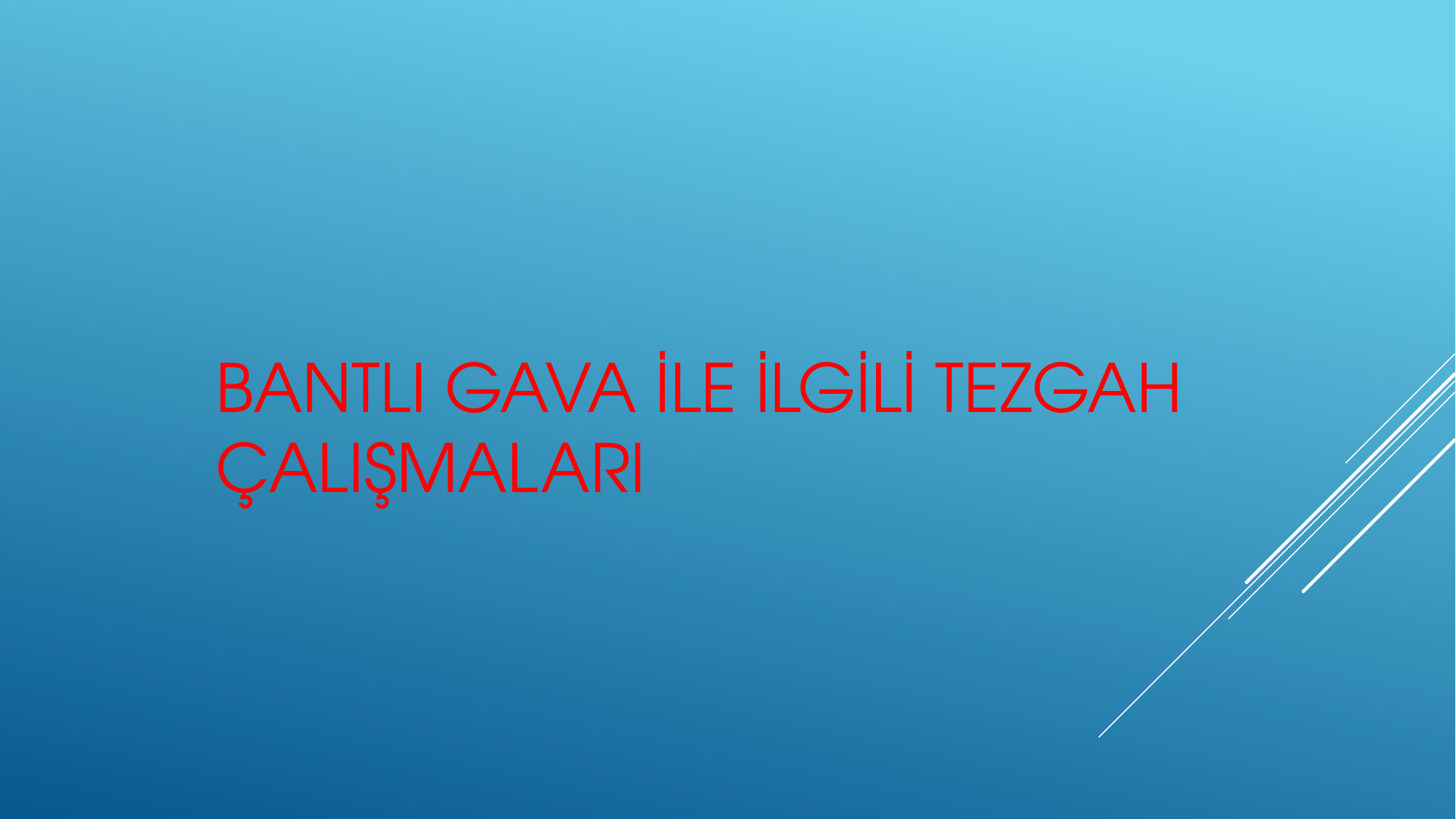

# BANTLI GAVA İLE İLGİLİ TEZGAH ÇALIŞMALARI